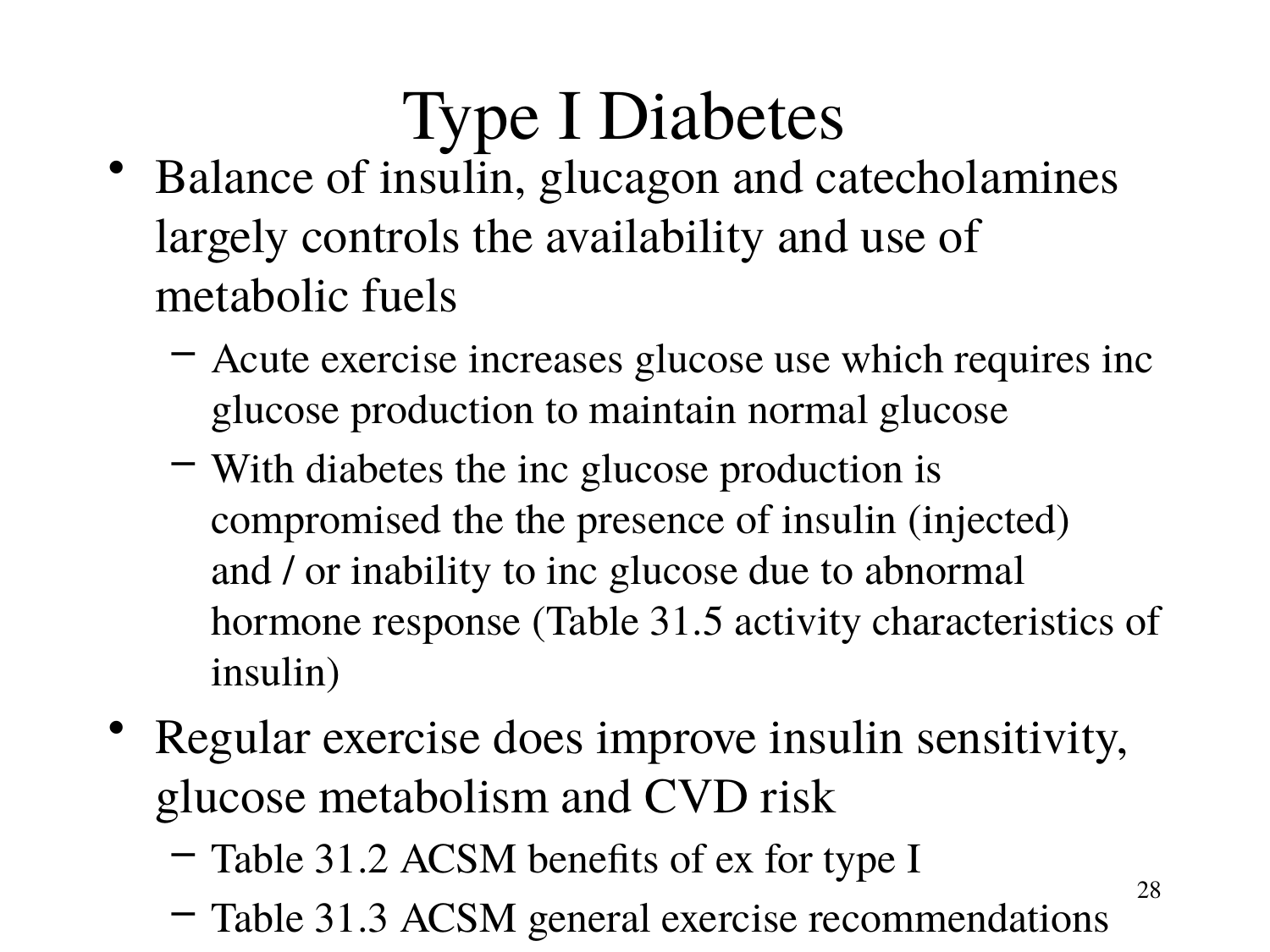

# Type I Diabetes
Balance of insulin, glucagon and catecholamines largely controls the availability and use of metabolic fuels
Acute exercise increases glucose use which requires inc glucose production to maintain normal glucose
With diabetes the inc glucose production is compromised the the presence of insulin (injected) and / or inability to inc glucose due to abnormal hormone response (Table 31.5 activity characteristics of insulin)
Regular exercise does improve insulin sensitivity, glucose metabolism and CVD risk
Table 31.2 ACSM benefits of ex for type I
Table 31.3 ACSM general exercise recommendations
28